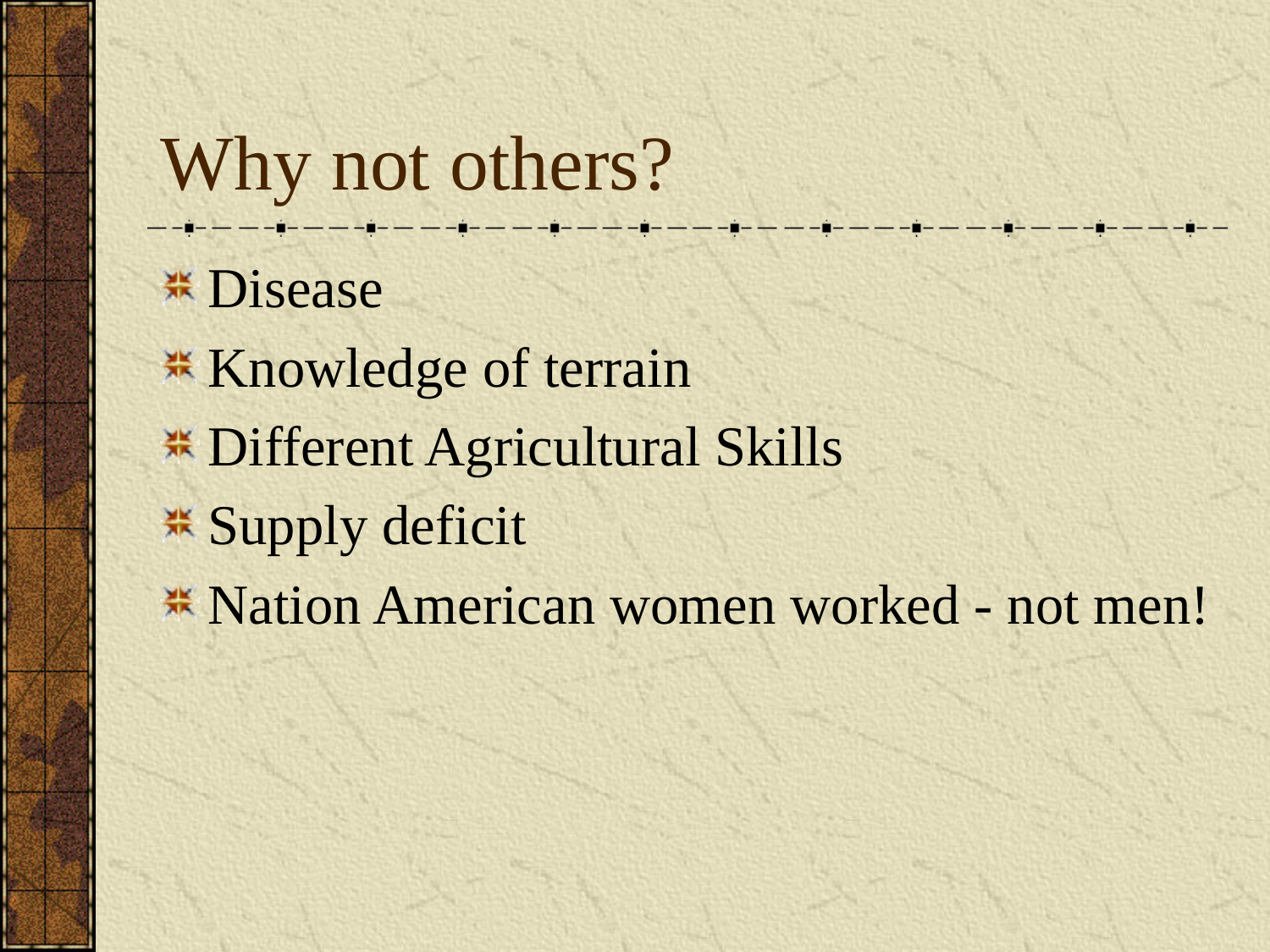

# Why not others?
Disease
Knowledge of terrain
Different Agricultural Skills
Supply deficit
Nation American women worked - not men!